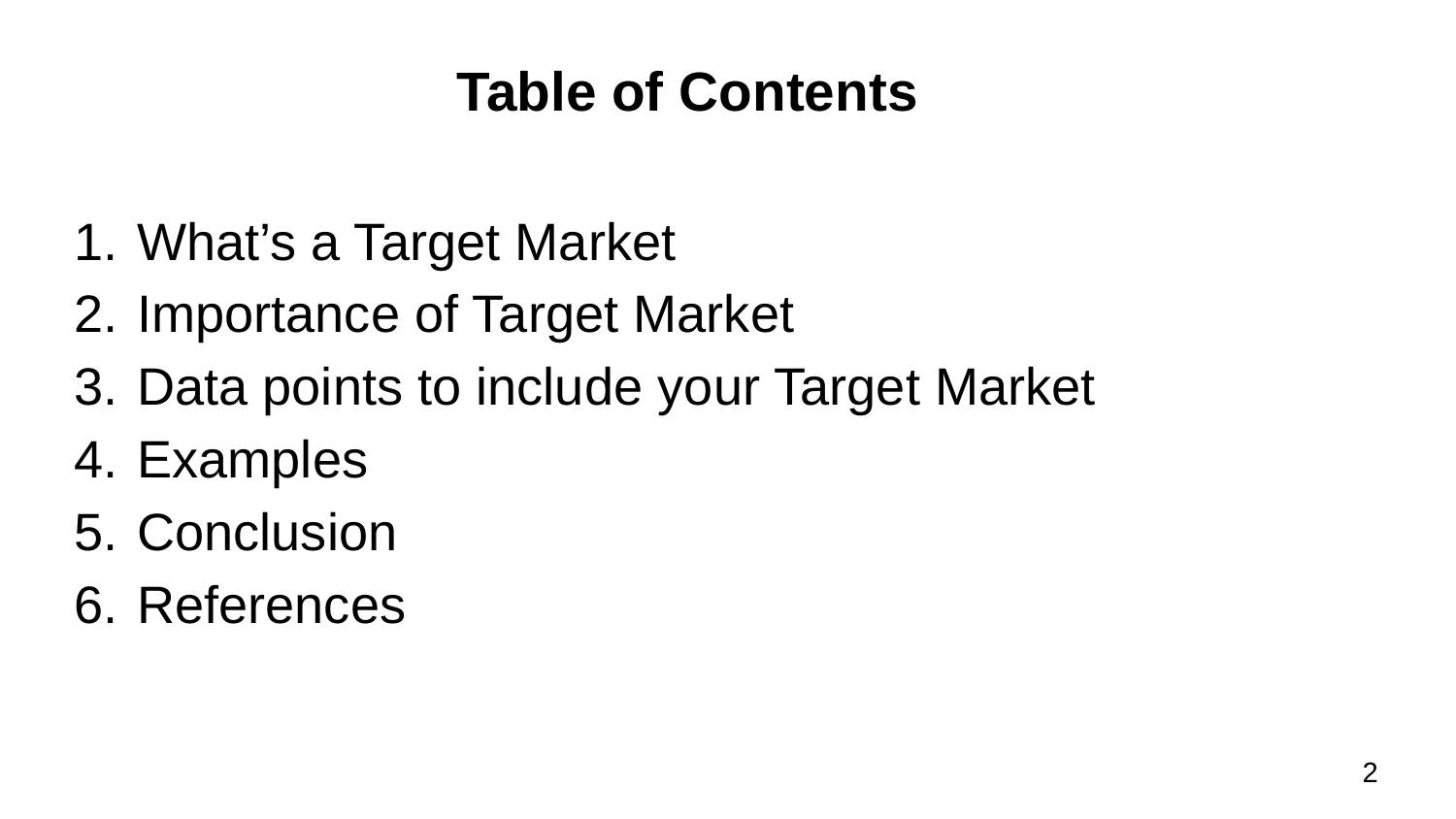

# Table of Contents
What’s a Target Market
Importance of Target Market
Data points to include your Target Market
Examples
Conclusion
References
2